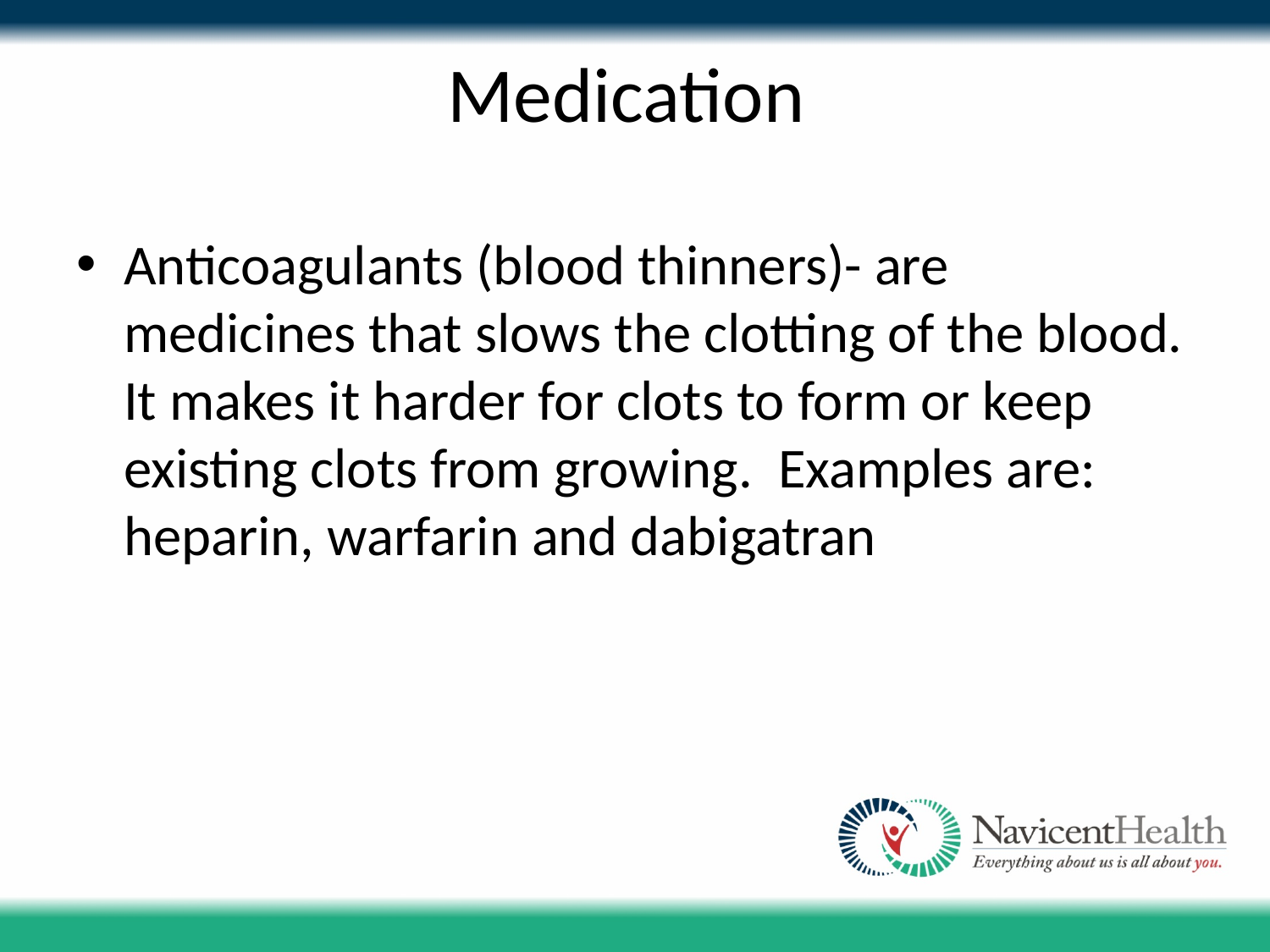

# Medication
Anticoagulants (blood thinners)- are medicines that slows the clotting of the blood. It makes it harder for clots to form or keep existing clots from growing.  Examples are: heparin, warfarin and dabigatran